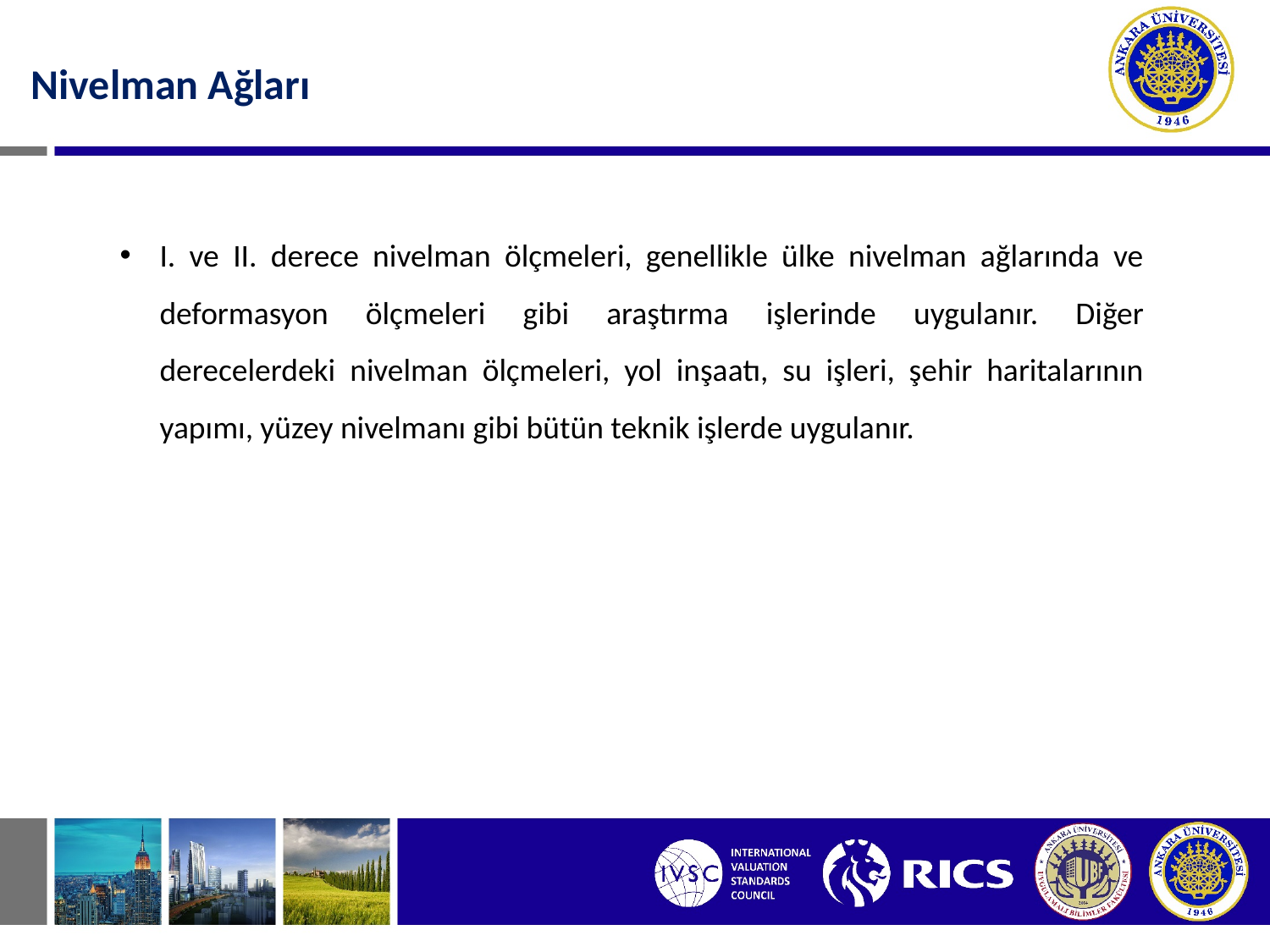

Nivelman Ağları
I. ve II. derece nivelman ölçmeleri, genellikle ülke nivelman ağlarında ve deformasyon ölçmeleri gibi araştırma işlerinde uygulanır. Diğer derecelerdeki nivelman ölçmeleri, yol inşaatı, su işleri, şehir haritalarının yapımı, yüzey nivelmanı gibi bütün teknik işlerde uygulanır.